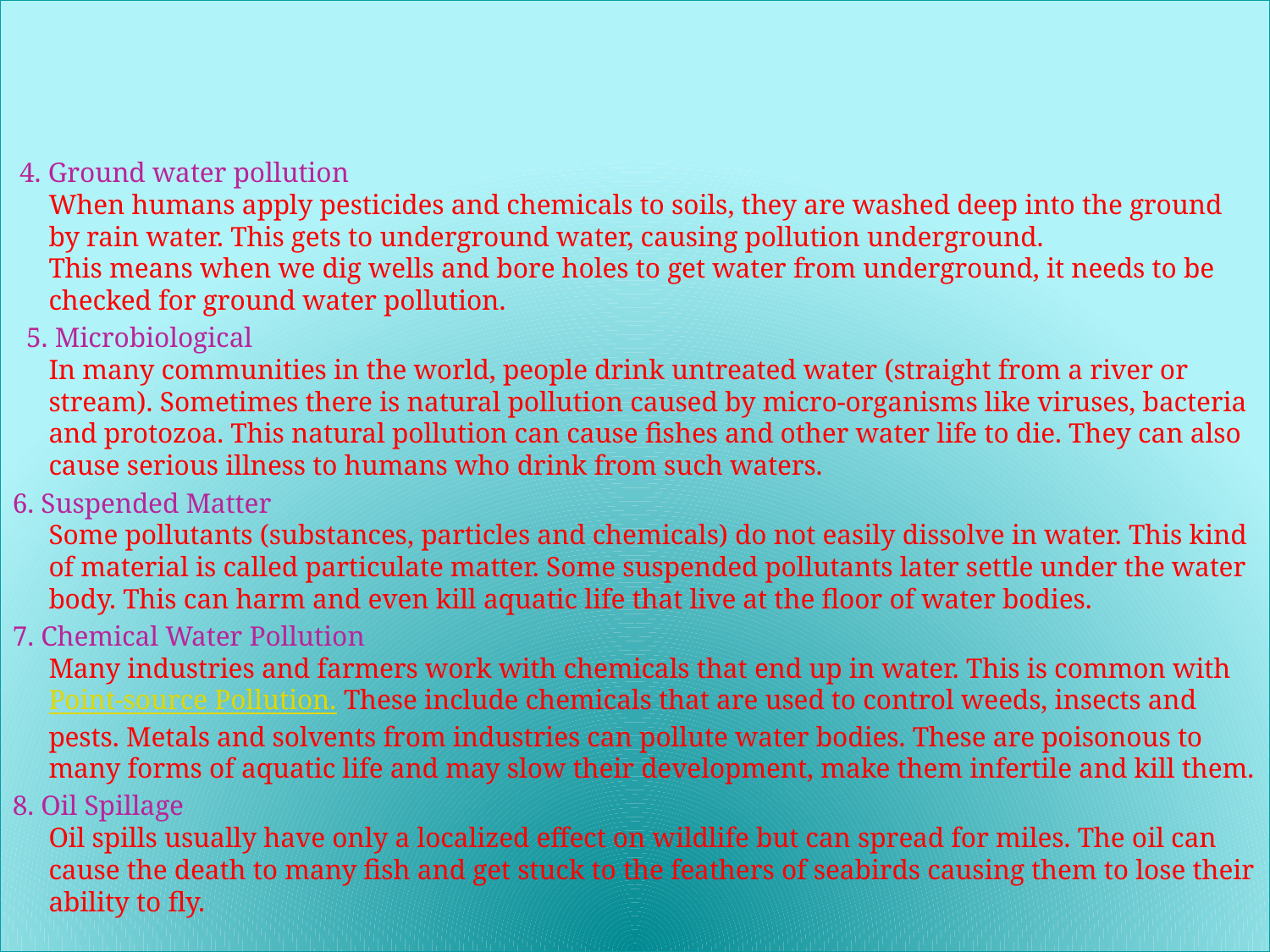

4. Ground water pollution
When humans apply pesticides and chemicals to soils, they are washed deep into the ground by rain water. This gets to underground water, causing pollution underground.
This means when we dig wells and bore holes to get water from underground, it needs to be checked for ground water pollution.
  5. Microbiological
In many communities in the world, people drink untreated water (straight from a river or stream). Sometimes there is natural pollution caused by micro-organisms like viruses, bacteria and protozoa. This natural pollution can cause fishes and other water life to die. They can also cause serious illness to humans who drink from such waters.
6. Suspended Matter
Some pollutants (substances, particles and chemicals) do not easily dissolve in water. This kind of material is called particulate matter. Some suspended pollutants later settle under the water body. This can harm and even kill aquatic life that live at the floor of water bodies.
7. Chemical Water Pollution
Many industries and farmers work with chemicals that end up in water. This is common with Point-source Pollution. These include chemicals that are used to control weeds, insects and pests. Metals and solvents from industries can pollute water bodies. These are poisonous to many forms of aquatic life and may slow their development, make them infertile and kill them.
8. Oil Spillage
Oil spills usually have only a localized effect on wildlife but can spread for miles. The oil can cause the death to many fish and get stuck to the feathers of seabirds causing them to lose their ability to fly.